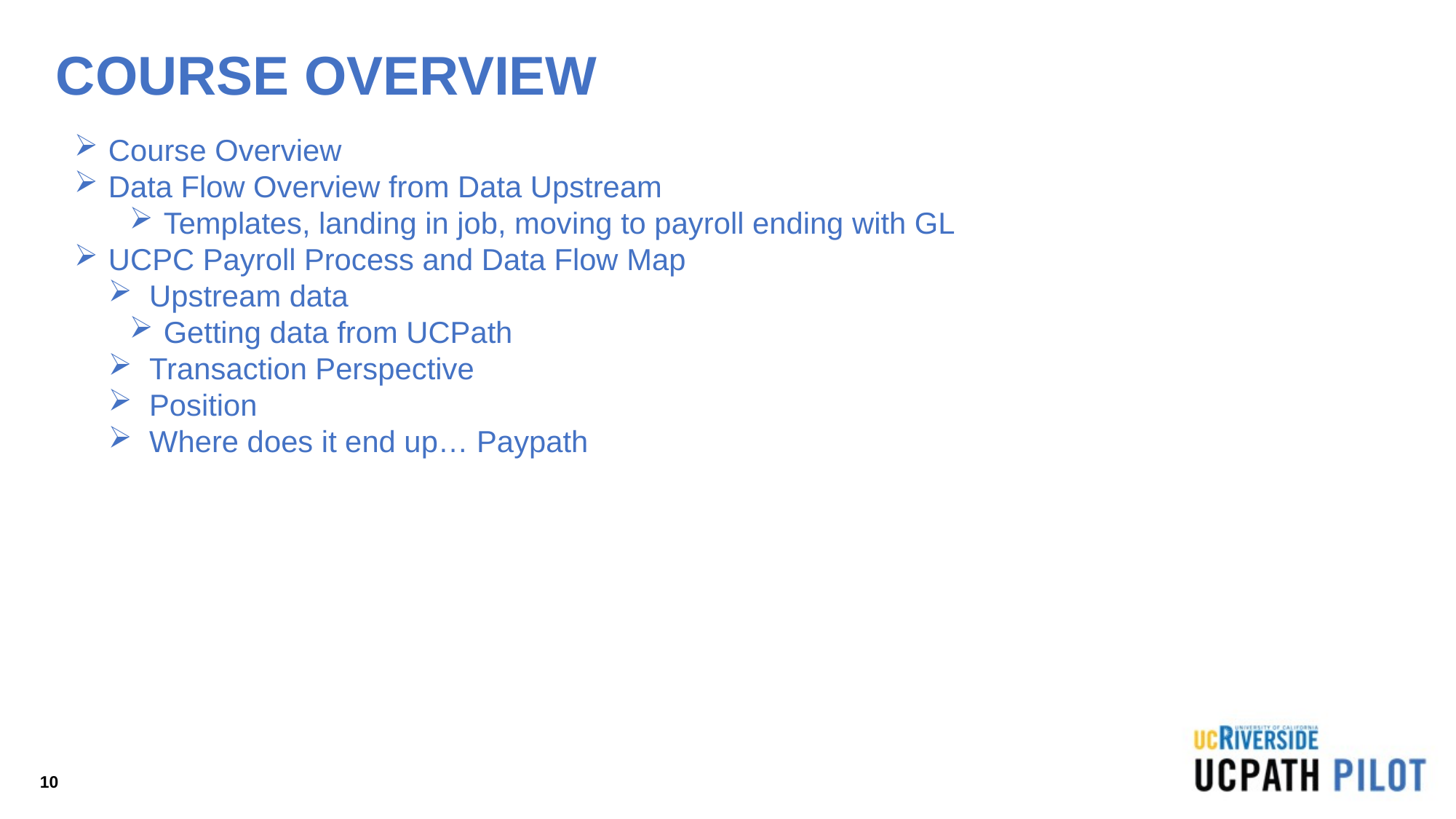

# COURSE OVERVIEW
Course Overview
Data Flow Overview from Data Upstream
Templates, landing in job, moving to payroll ending with GL
UCPC Payroll Process and Data Flow Map
Upstream data
Getting data from UCPath
Transaction Perspective
Position
Where does it end up… Paypath

10